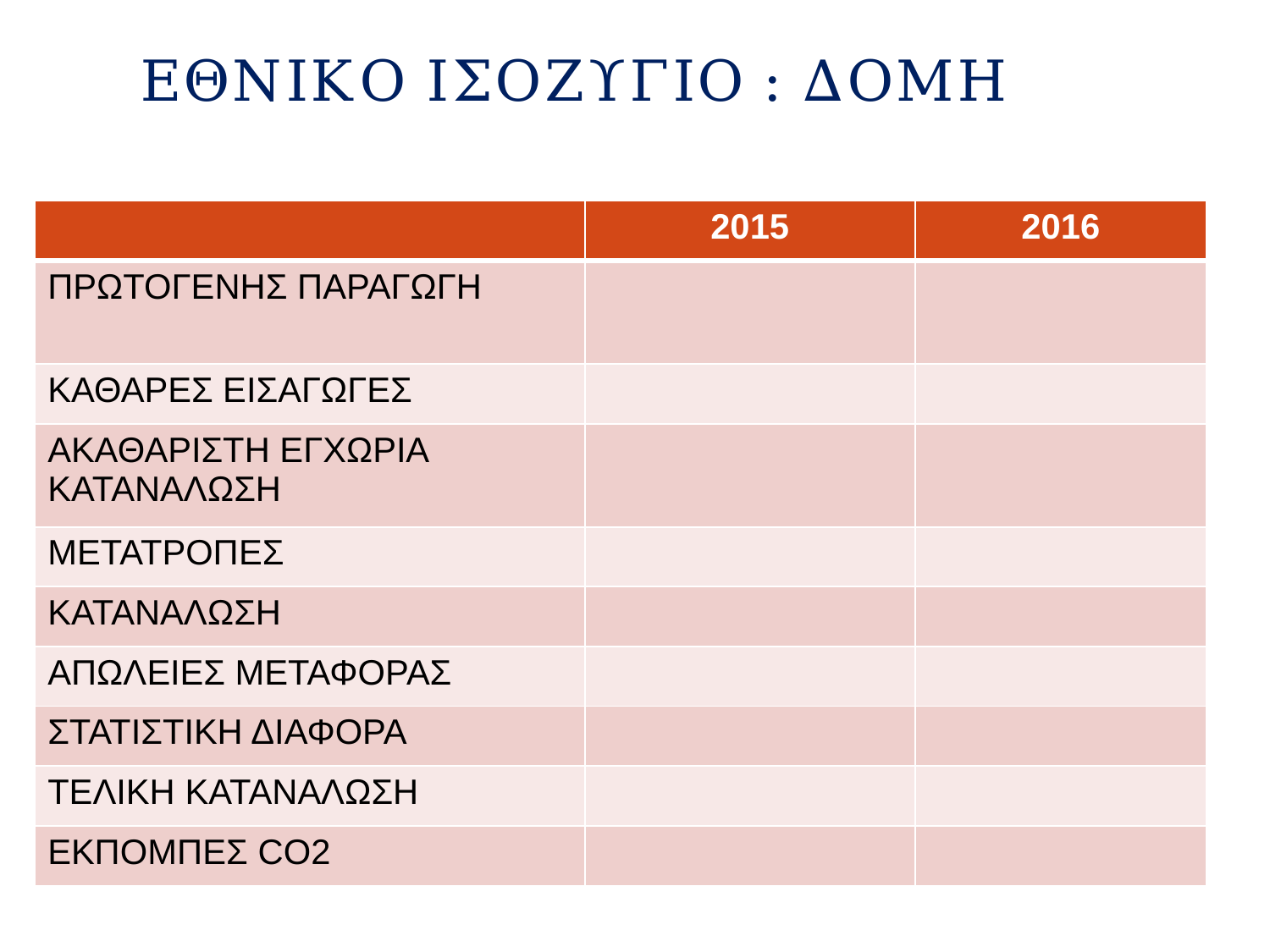

# ΕΘΝΙΚΟ ΙΣΟΖΥΓΙΟ : ΔΟΜΗ
|  | 2015 | 2016 |
| --- | --- | --- |
| ΠΡΩΤΟΓΕΝΗΣ ΠΑΡΑΓΩΓΗ |  |  |
| ΚΑΘΑΡΕΣ ΕΙΣΑΓΩΓΕΣ |  |  |
| ΑΚΑΘΑΡΙΣΤΗ ΕΓΧΩΡΙΑ ΚΑΤΑΝΑΛΩΣΗ |  |  |
| ΜΕΤΑΤΡΟΠΕΣ |  |  |
| ΚΑΤΑΝΑΛΩΣΗ |  |  |
| ΑΠΩΛΕΙΕΣ ΜΕΤΑΦΟΡΑΣ |  |  |
| ΣΤΑΤΙΣΤΙΚΗ ΔΙΑΦΟΡΑ |  |  |
| ΤΕΛΙΚΗ ΚΑΤΑΝΑΛΩΣΗ |  |  |
| ΕΚΠΟΜΠΕΣ CO2 |  |  |